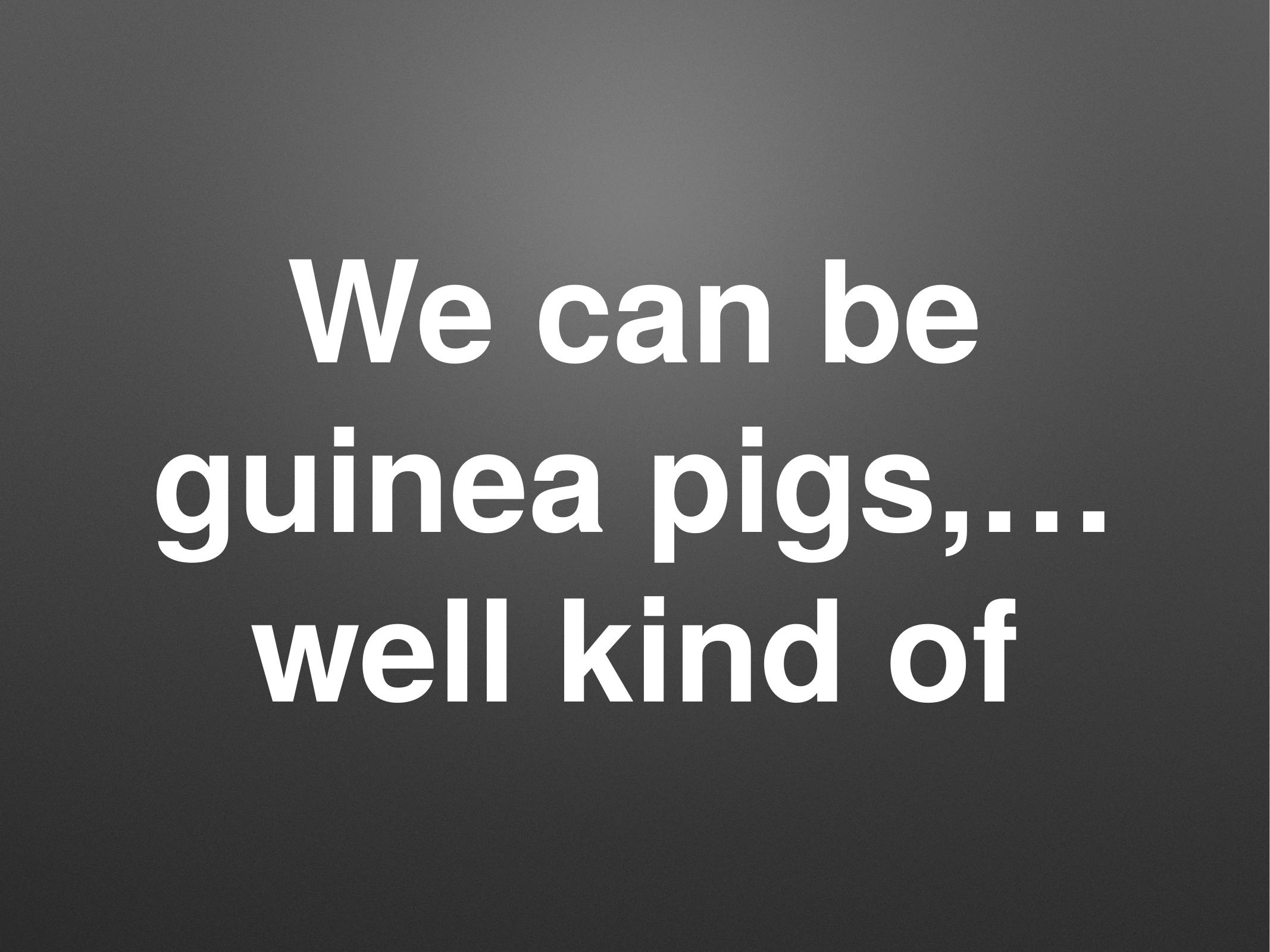

# We can be guinea pigs,…well kind of